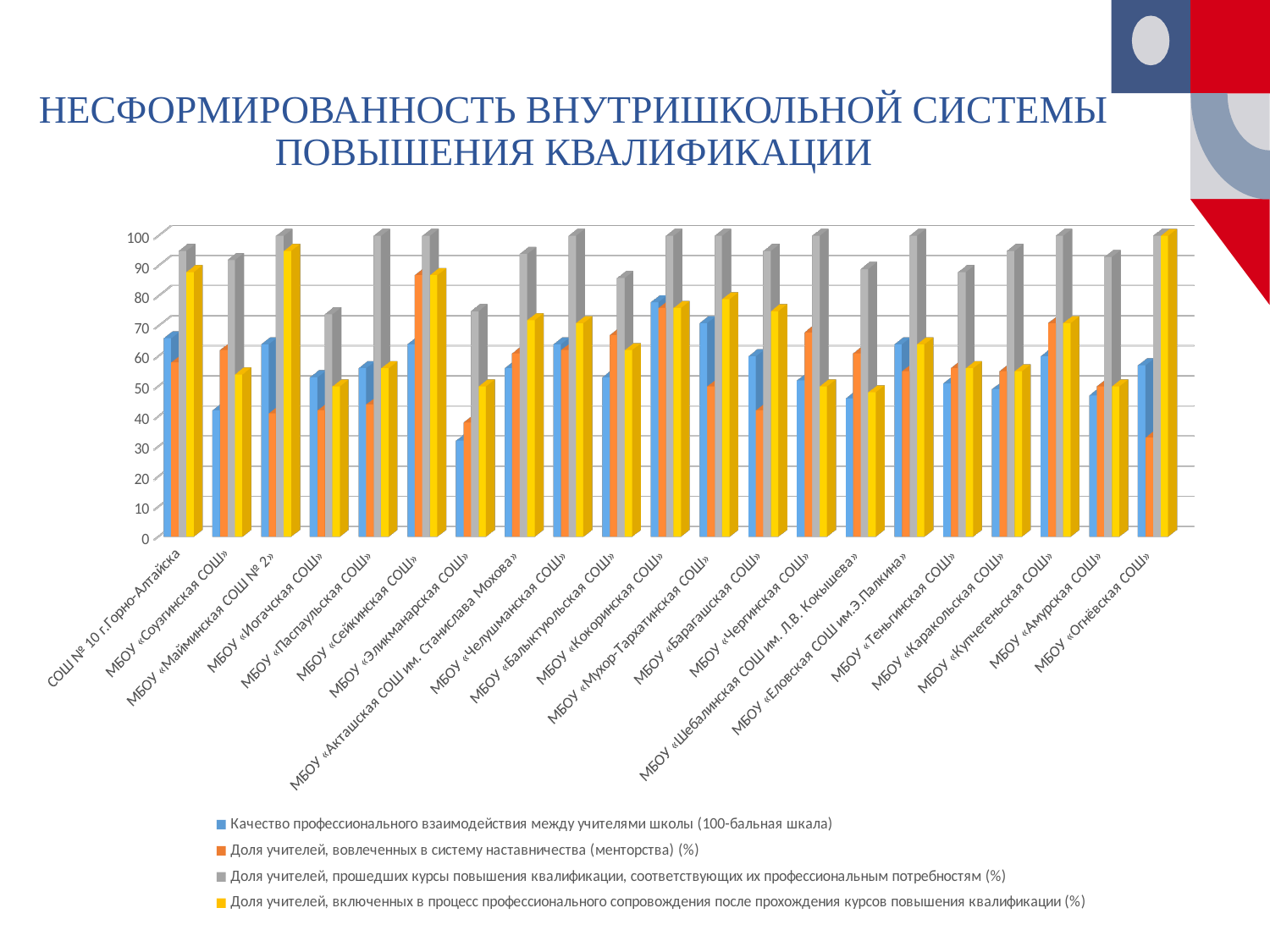

# НЕСФОРМИРОВАННОСТЬ ВНУТРИШКОЛЬНОЙ СИСТЕМЫ ПОВЫШЕНИЯ КВАЛИФИКАЦИИ

[unsupported chart]